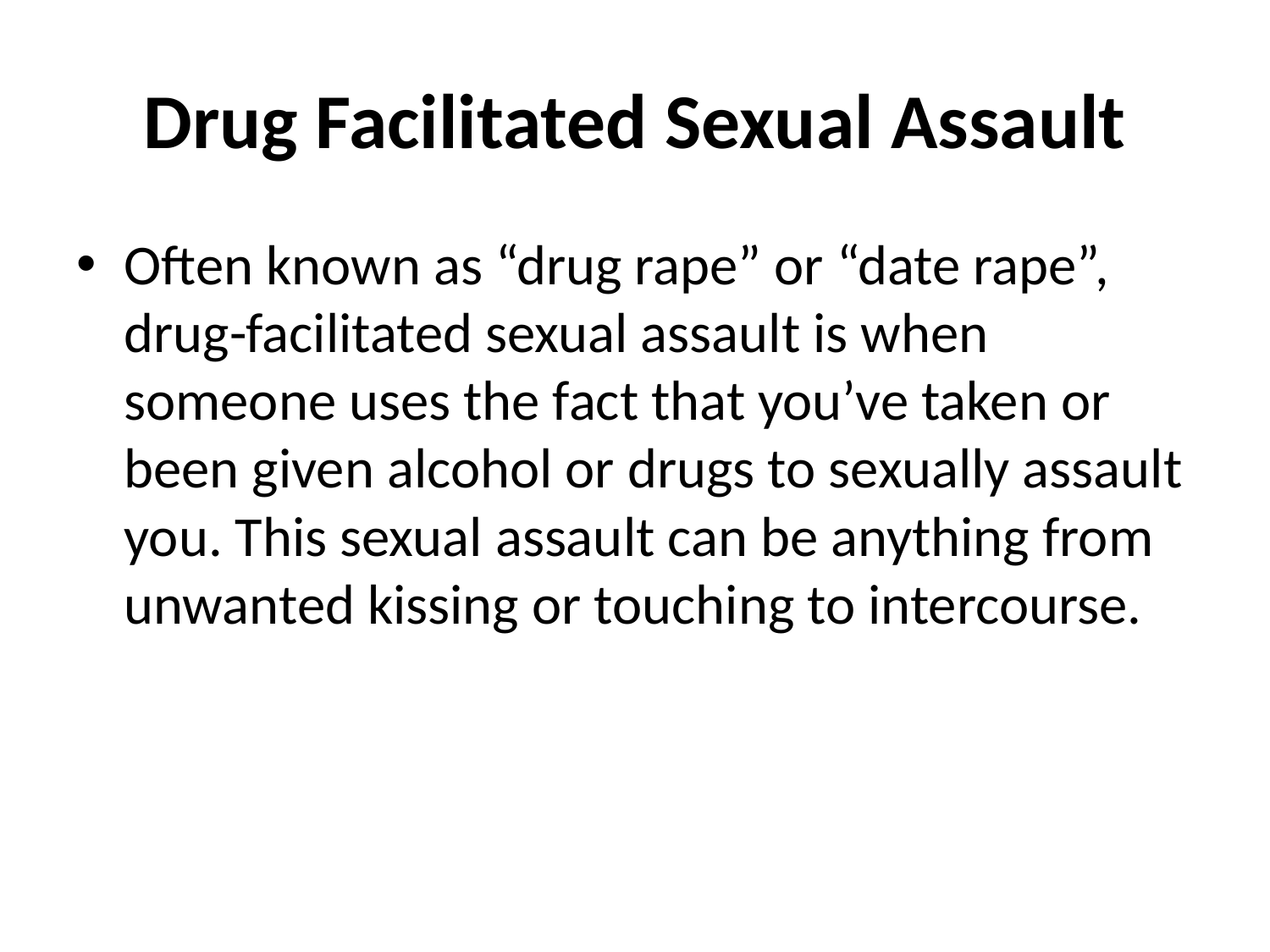

# Drug Facilitated Sexual Assault
Often known as “drug rape” or “date rape”, drug-facilitated sexual assault is when someone uses the fact that you’ve taken or been given alcohol or drugs to sexually assault you. This sexual assault can be anything from unwanted kissing or touching to intercourse.